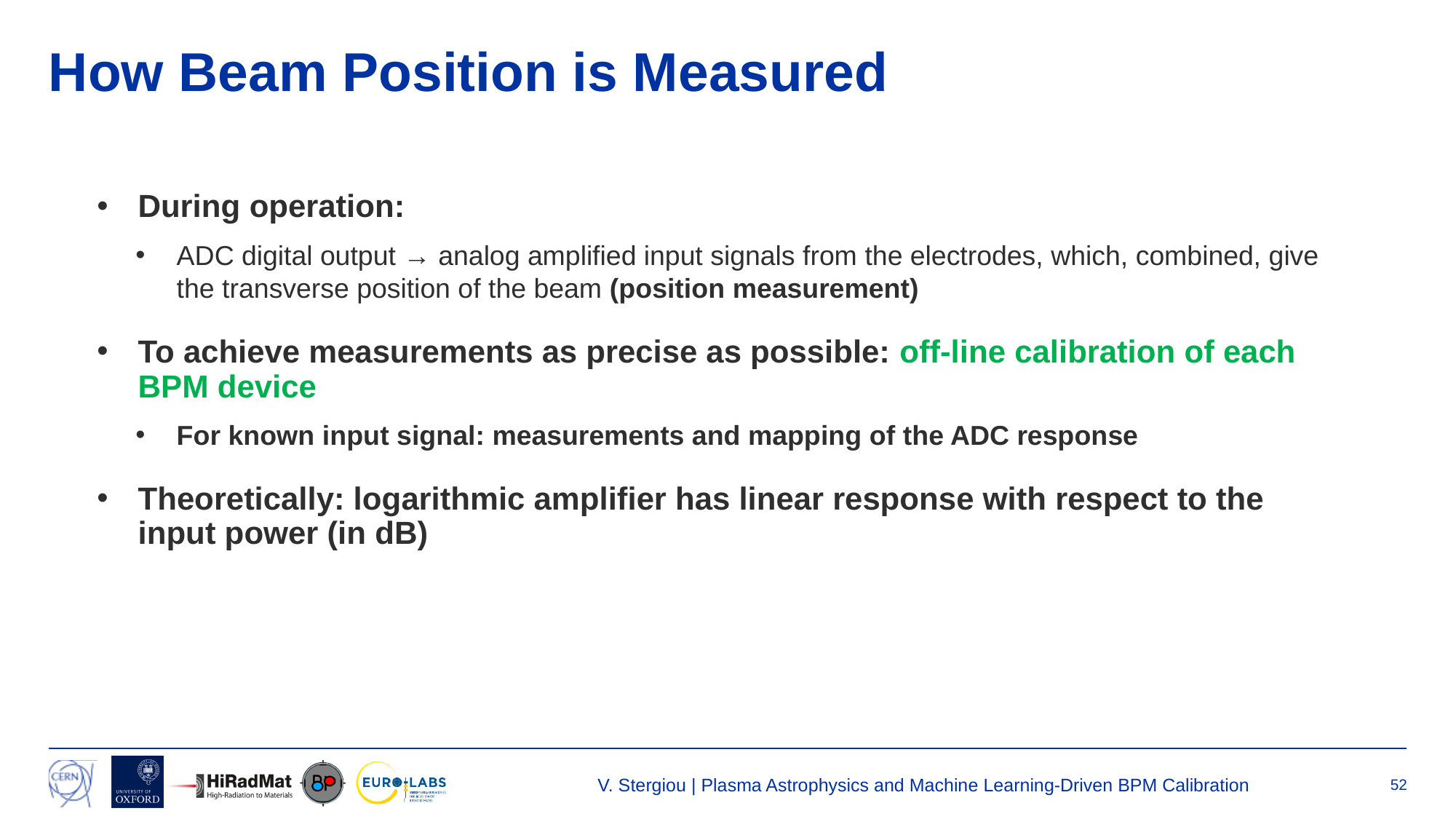

# How Beam Position is Measured
During operation:
ADC digital output → analog amplified input signals from the electrodes, which, combined, give the transverse position of the beam (position measurement)
To achieve measurements as precise as possible: off-line calibration of each BPM device
For known input signal: measurements and mapping of the ADC response
Theoretically: logarithmic amplifier has linear response with respect to the input power (in dB)

V. Stergiou | Plasma Astrophysics and Machine Learning-Driven BPM Calibration
52